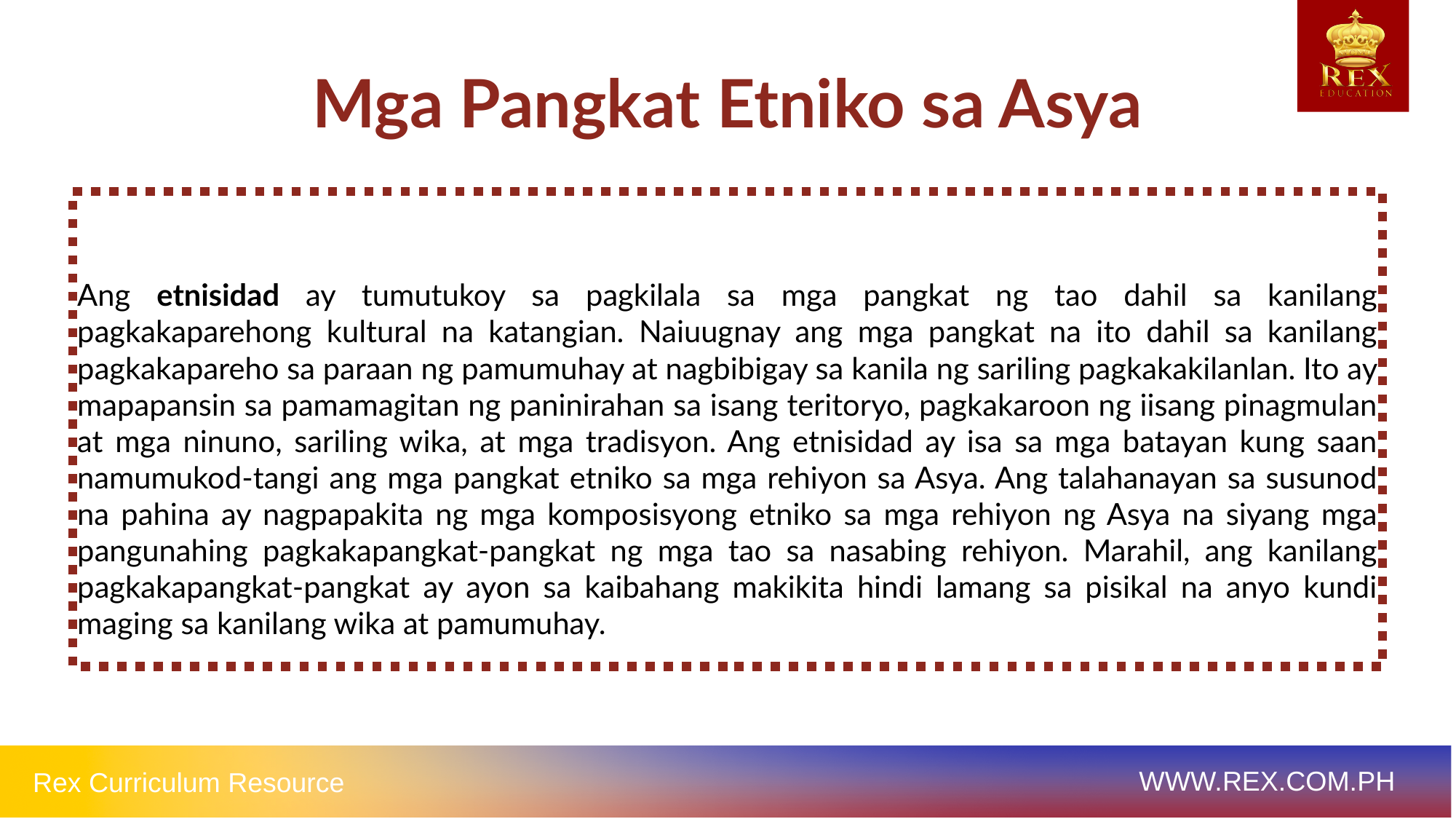

# Mga Pangkat Etniko sa Asya

Ang etnisidad ay tumutukoy sa pagkilala sa mga pangkat ng tao dahil sa kanilang pagkakaparehong kultural na katangian. Naiuugnay ang mga pangkat na ito dahil sa kanilang pagkakapareho sa paraan ng pamumuhay at nagbibigay sa kanila ng sariling pagkakakilanlan. Ito ay mapapansin sa pamamagitan ng paninirahan sa isang teritoryo, pagkakaroon ng iisang pinagmulan at mga ninuno, sariling wika, at mga tradisyon. Ang etnisidad ay isa sa mga batayan kung saan namumukod-tangi ang mga pangkat etniko sa mga rehiyon sa Asya. Ang talahanayan sa susunod na pahina ay nagpapakita ng mga komposisyong etniko sa mga rehiyon ng Asya na siyang mga pangunahing pagkakapangkat-pangkat ng mga tao sa nasabing rehiyon. Marahil, ang kanilang pagkakapangkat-pangkat ay ayon sa kaibahang makikita hindi lamang sa pisikal na anyo kundi maging sa kanilang wika at pamumuhay.